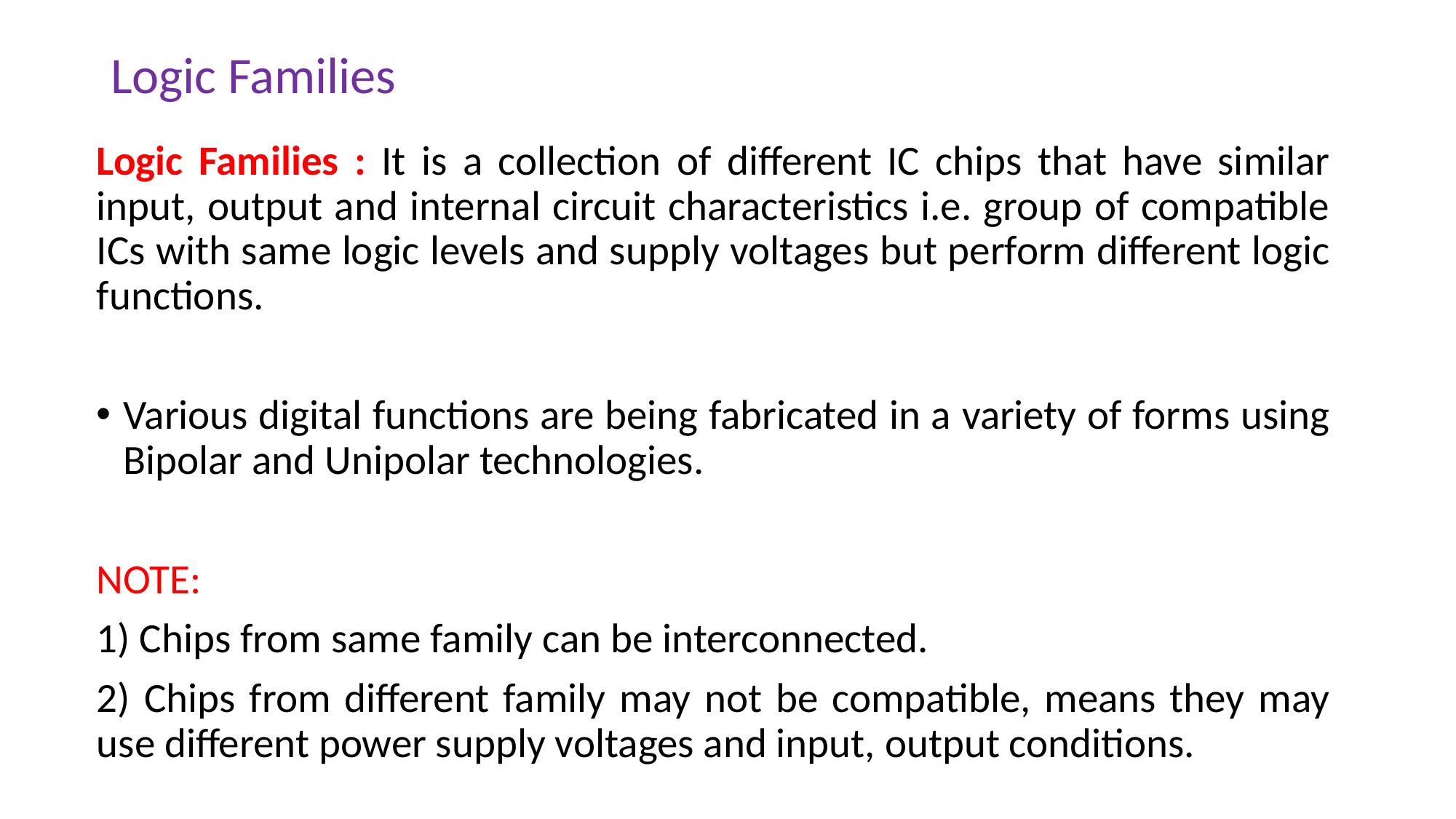

# Logic Families
Logic Families : It is a collection of different IC chips that have similar input, output and internal circuit characteristics i.e. group of compatible ICs with same logic levels and supply voltages but perform different logic functions.

Various digital functions are being fabricated in a variety of forms using Bipolar and Unipolar technologies.

NOTE:
1) Chips from same family can be interconnected.
2) Chips from different family may not be compatible, means they may use different power supply voltages and input, output conditions.